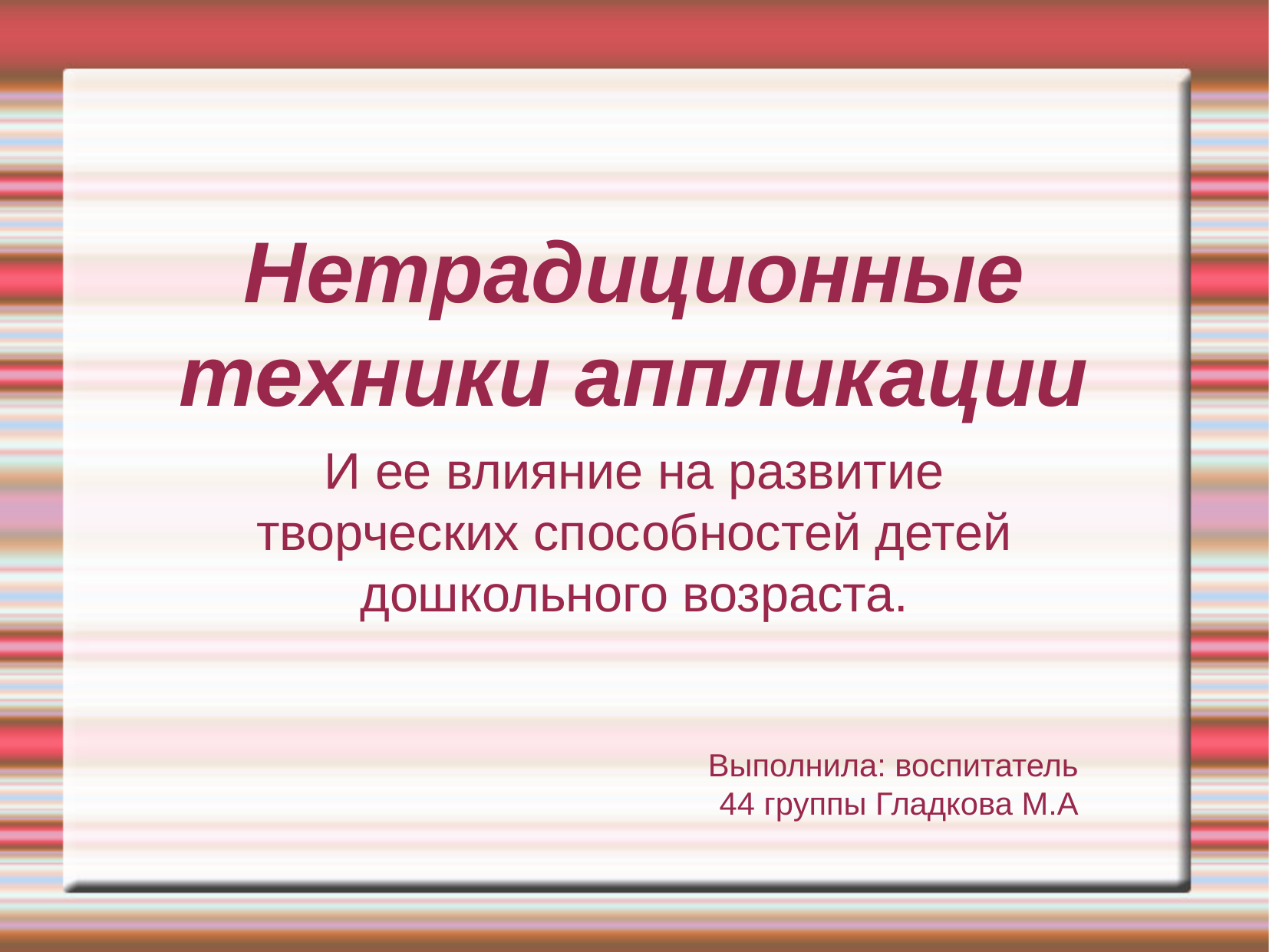

# Нетрадиционные техники аппликации
И ее влияние на развитие творческих способностей детей дошкольного возраста.

Выполнила: воспитатель
 44 группы Гладкова М.А